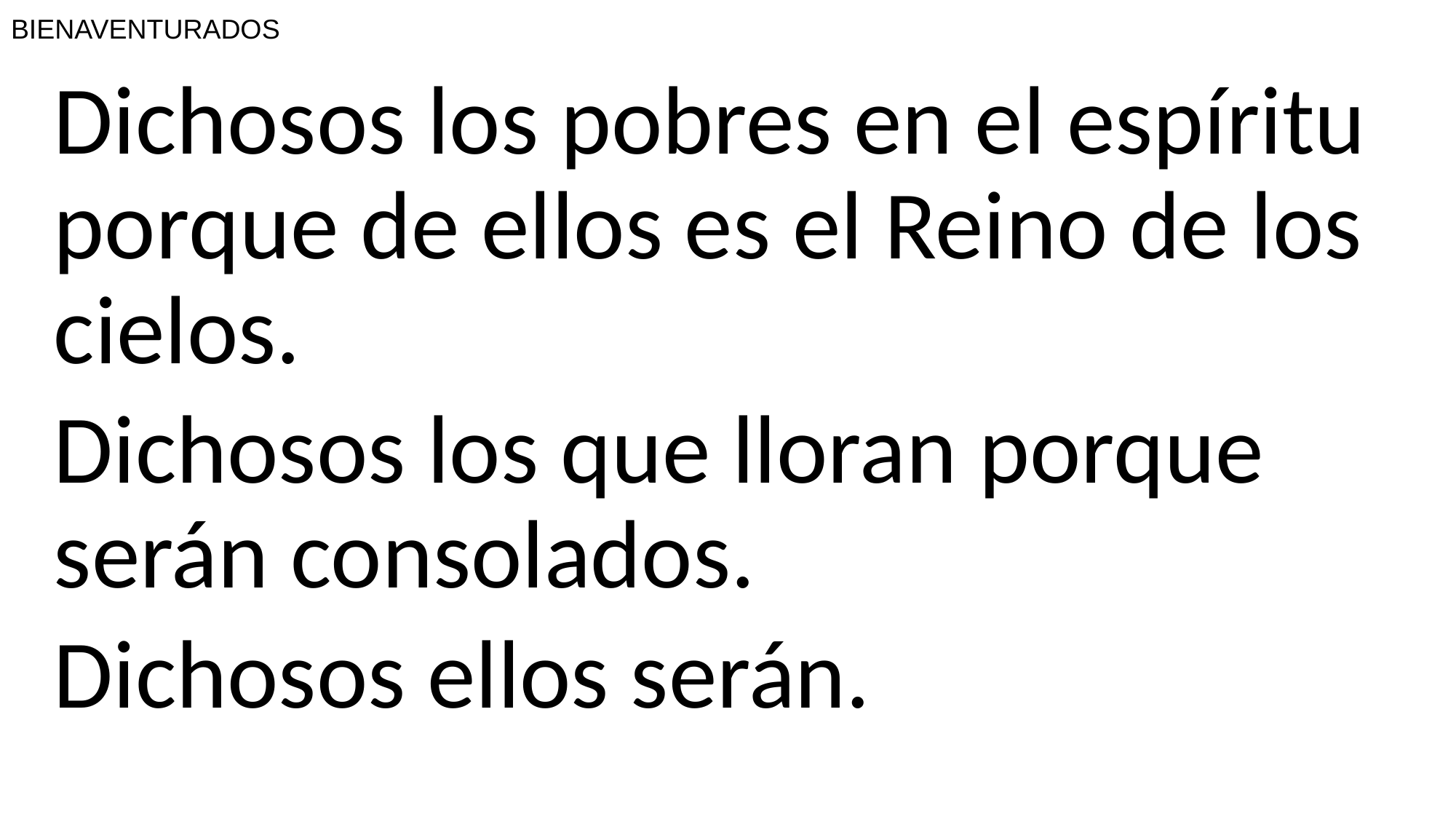

# BIENAVENTURADOS
Dichosos los pobres en el espíritu porque de ellos es el Reino de los cielos.
Dichosos los que lloran porque serán consolados.
Dichosos ellos serán.